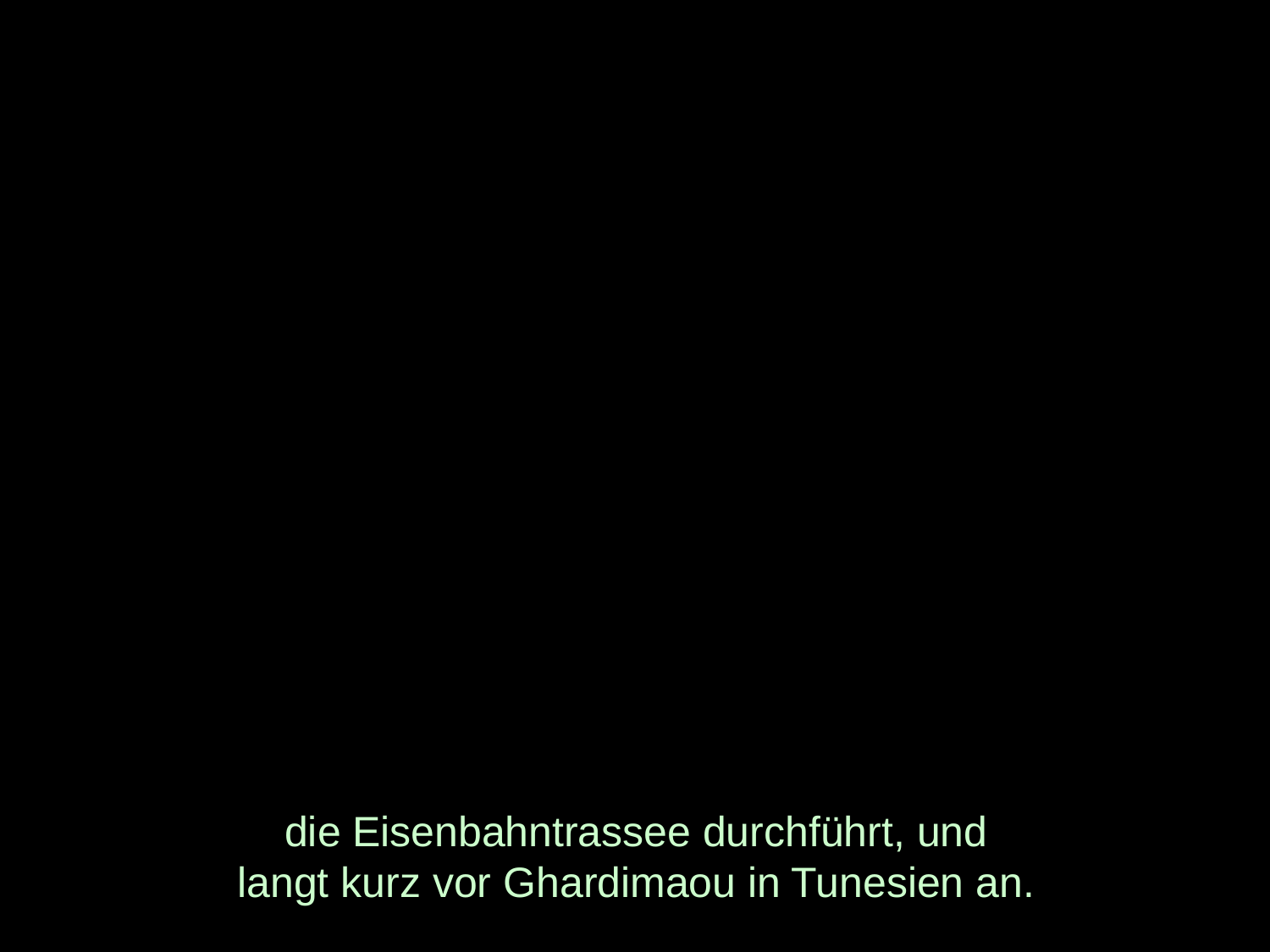

# die Eisenbahntrassee durchführt, und langt kurz vor Ghardimaou in Tunesien an.